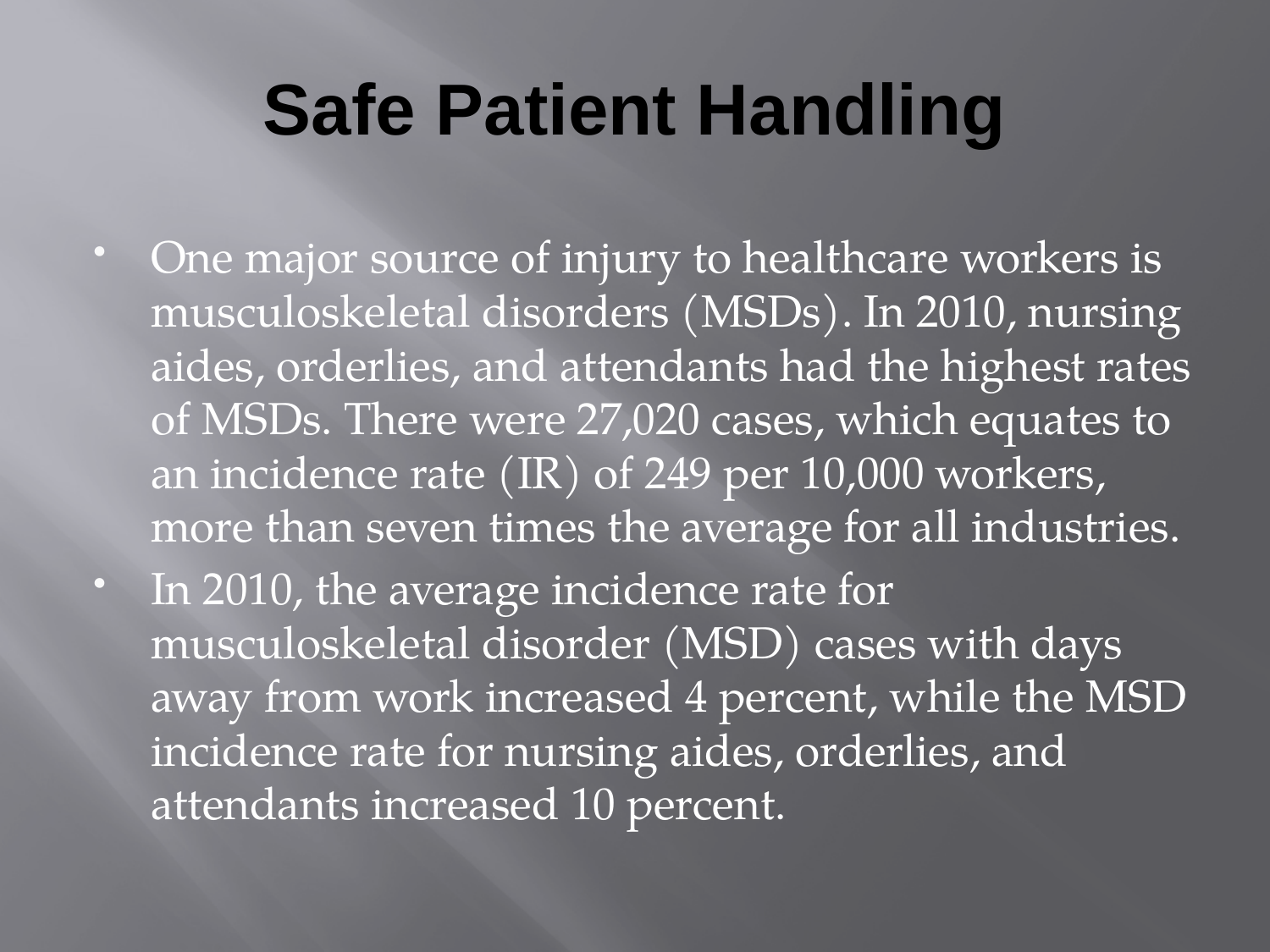

# Safe Patient Handling
One major source of injury to healthcare workers is musculoskeletal disorders (MSDs). In 2010, nursing aides, orderlies, and attendants had the highest rates of MSDs. There were 27,020 cases, which equates to an incidence rate (IR) of 249 per 10,000 workers, more than seven times the average for all industries.
In 2010, the average incidence rate for musculoskeletal disorder (MSD) cases with days away from work increased 4 percent, while the MSD incidence rate for nursing aides, orderlies, and attendants increased 10 percent.